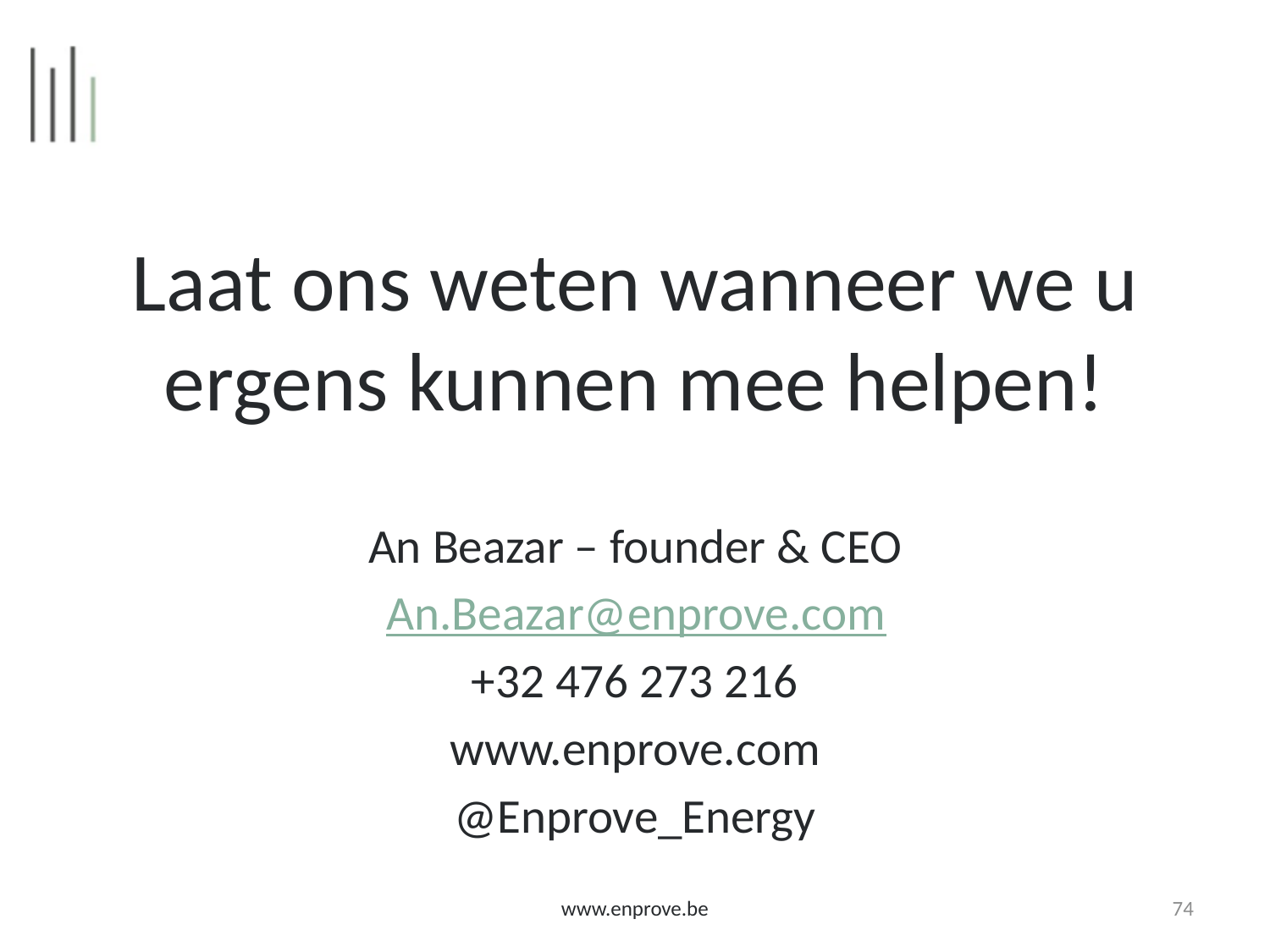

Laat ons weten wanneer we u ergens kunnen mee helpen!

An Beazar – founder & CEO
An.Beazar@enprove.com
+32 476 273 216
www.enprove.com
@Enprove_Energy
www.enprove.be
74